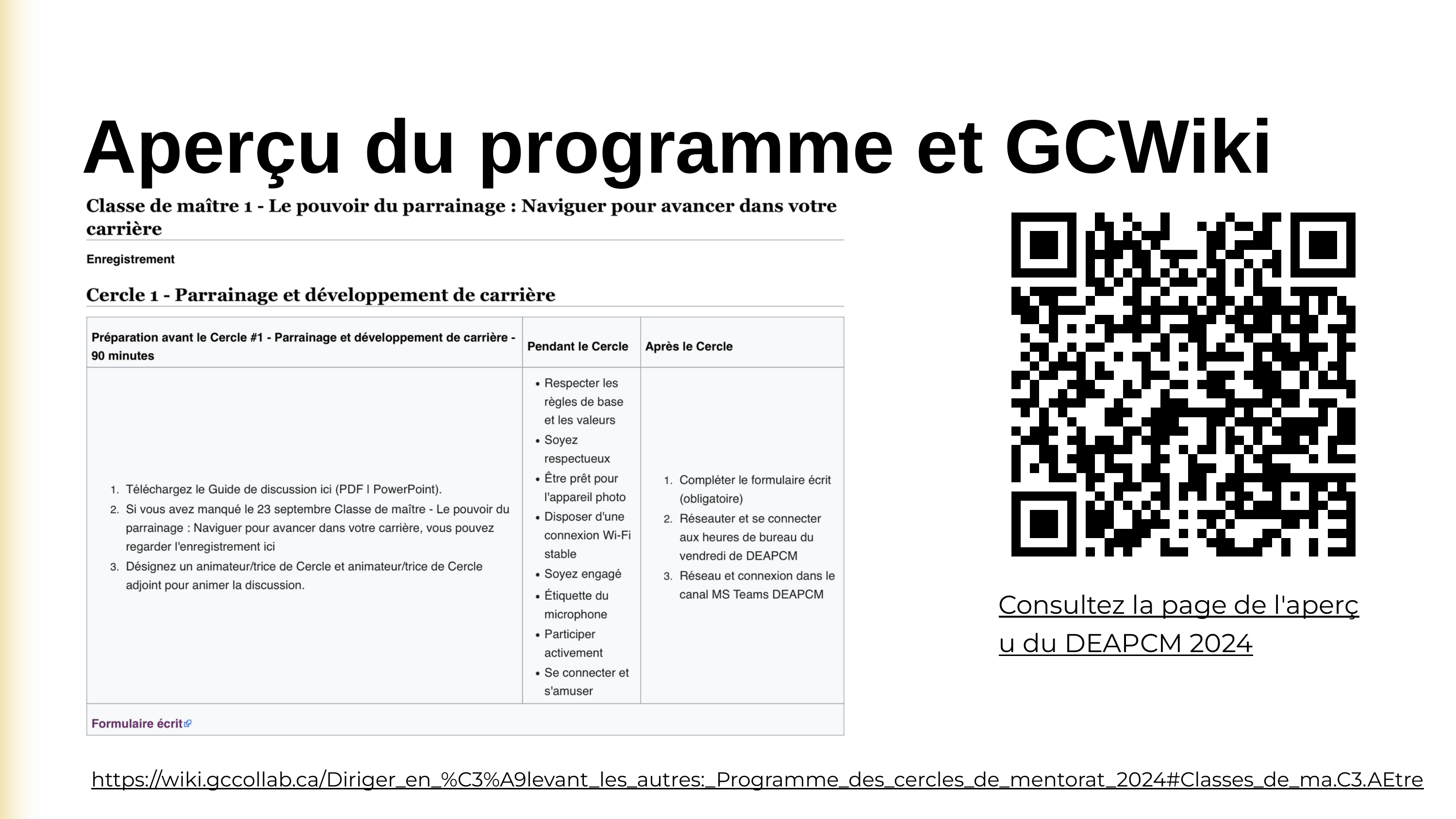

Aperçu du programme et GCWiki

Consultez la page de l'aperçu du DEAPCM 2024
https://wiki.gccollab.ca/Diriger_en_%C3%A9levant_les_autres:_Programme_des_cercles_de_mentorat_2024#Classes_de_ma.C3.AEtre